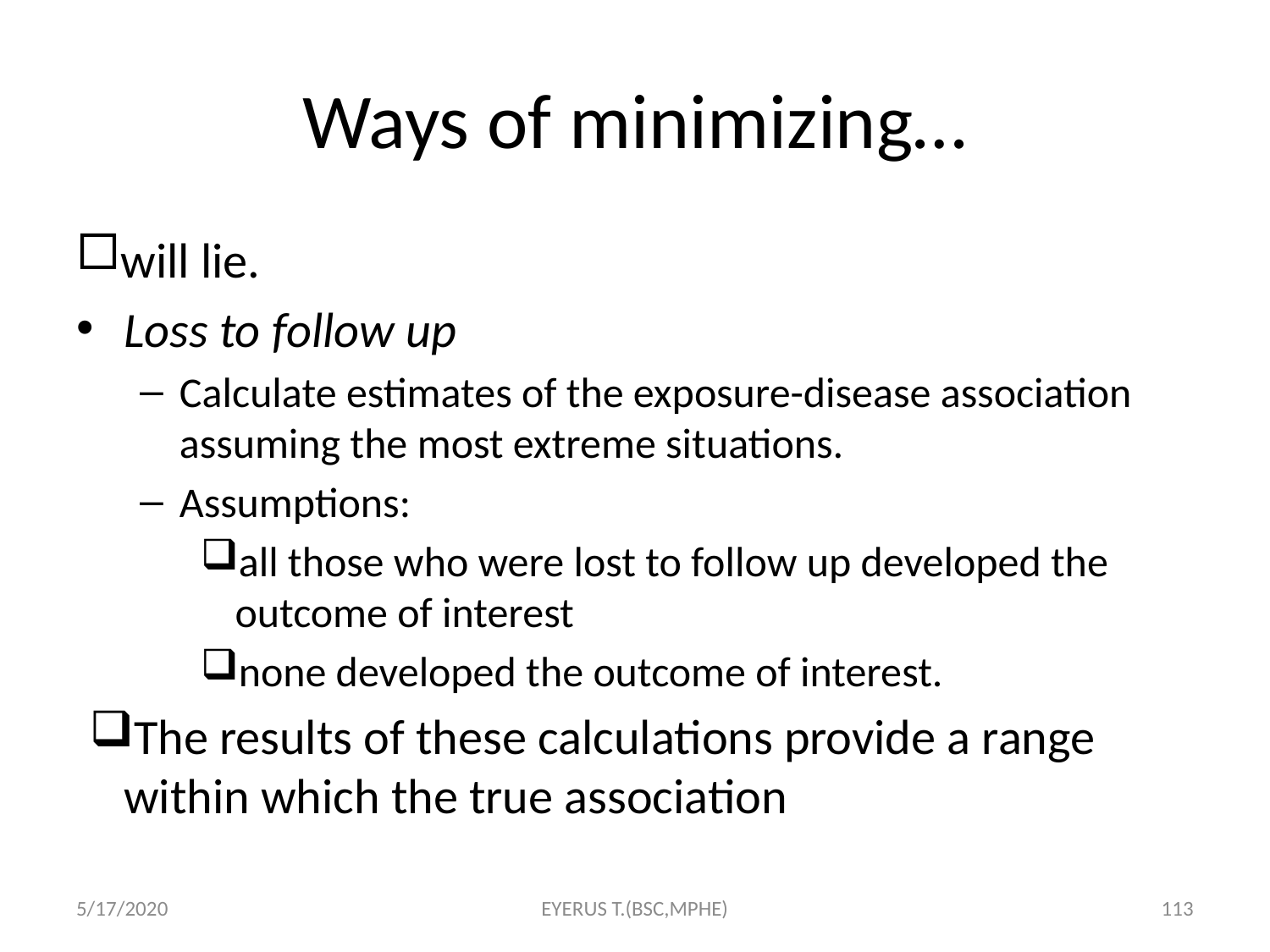

# Ways of minimizing…
will lie.
Loss to follow up
Calculate estimates of the exposure-disease association assuming the most extreme situations.
Assumptions:
all those who were lost to follow up developed the outcome of interest
none developed the outcome of interest.
The results of these calculations provide a range within which the true association

5/17/2020
EYERUS T.(BSC,MPHE)
113